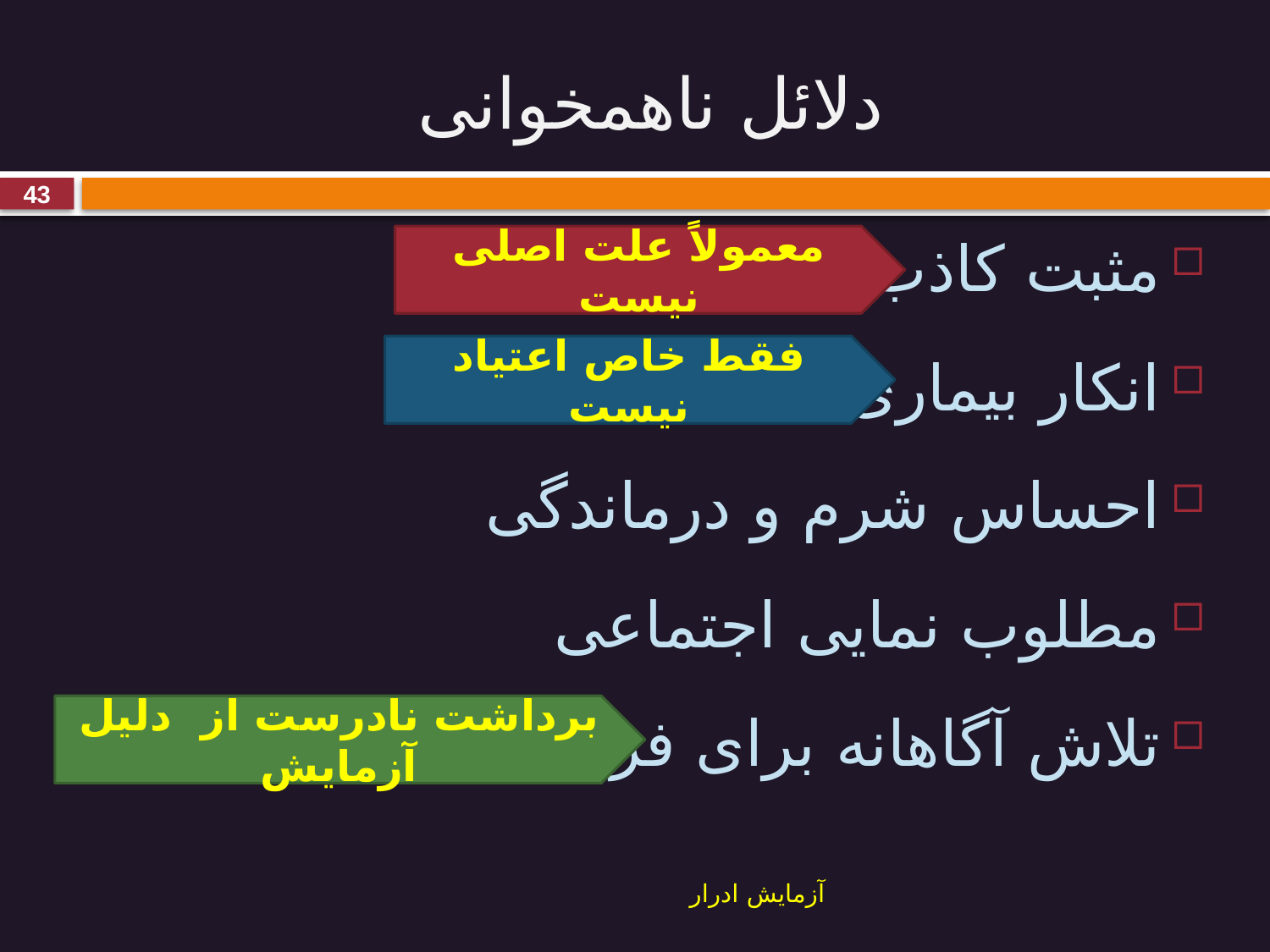

# دلائل ناهمخوانی
43
مثبت کاذب
انکار بیماری
احساس شرم و درماندگی
مطلوب نمایی اجتماعی
تلاش آگاهانه برای فریب
معمولاً علت اصلی نیست
فقط خاص اعتیاد نیست
برداشت نادرست از  دلیل آزمایش
آزمایش ادرار